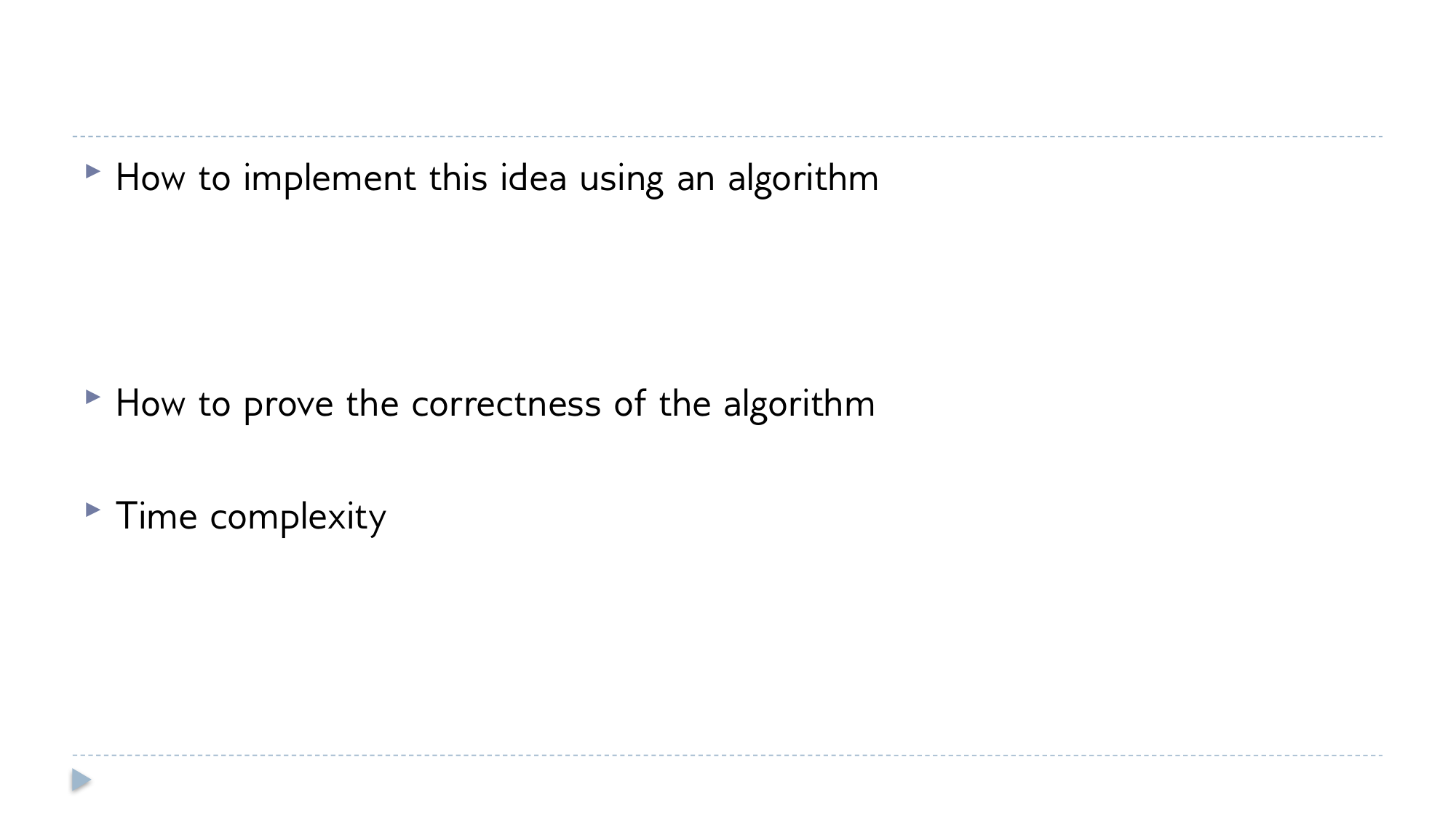

#
How to implement this idea using an algorithm

How to prove the correctness of the algorithm

Time complexity